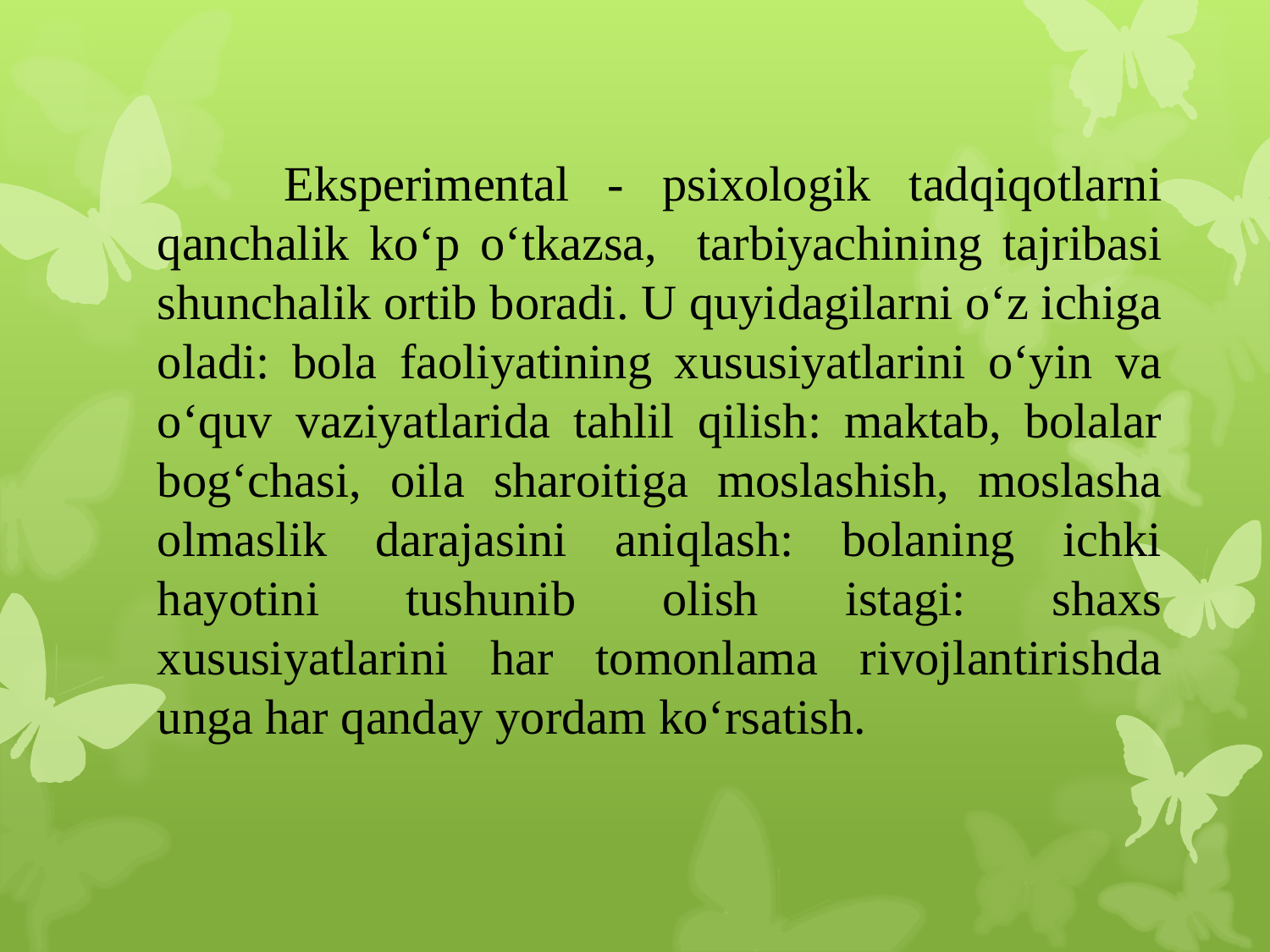

Eksperimental - psixologik tadqiqotlarni qanchalik ko‘p o‘tkazsa,  tarbiyachining tajribasi shunchalik ortib boradi. U quyidagilarni o‘z ichiga oladi: bola faoliyatining xususiyatlarini o‘yin va o‘quv vaziyatlarida tahlil qilish: maktab, bolalar bog‘chasi, oila sharoitiga moslashish, moslasha olmaslik darajasini aniqlash: bolaning ichki hayotini tushunib olish istagi: shaxs xususiyatlarini har tomonlama rivojlantirishda unga har qanday yordam ko‘rsatish.